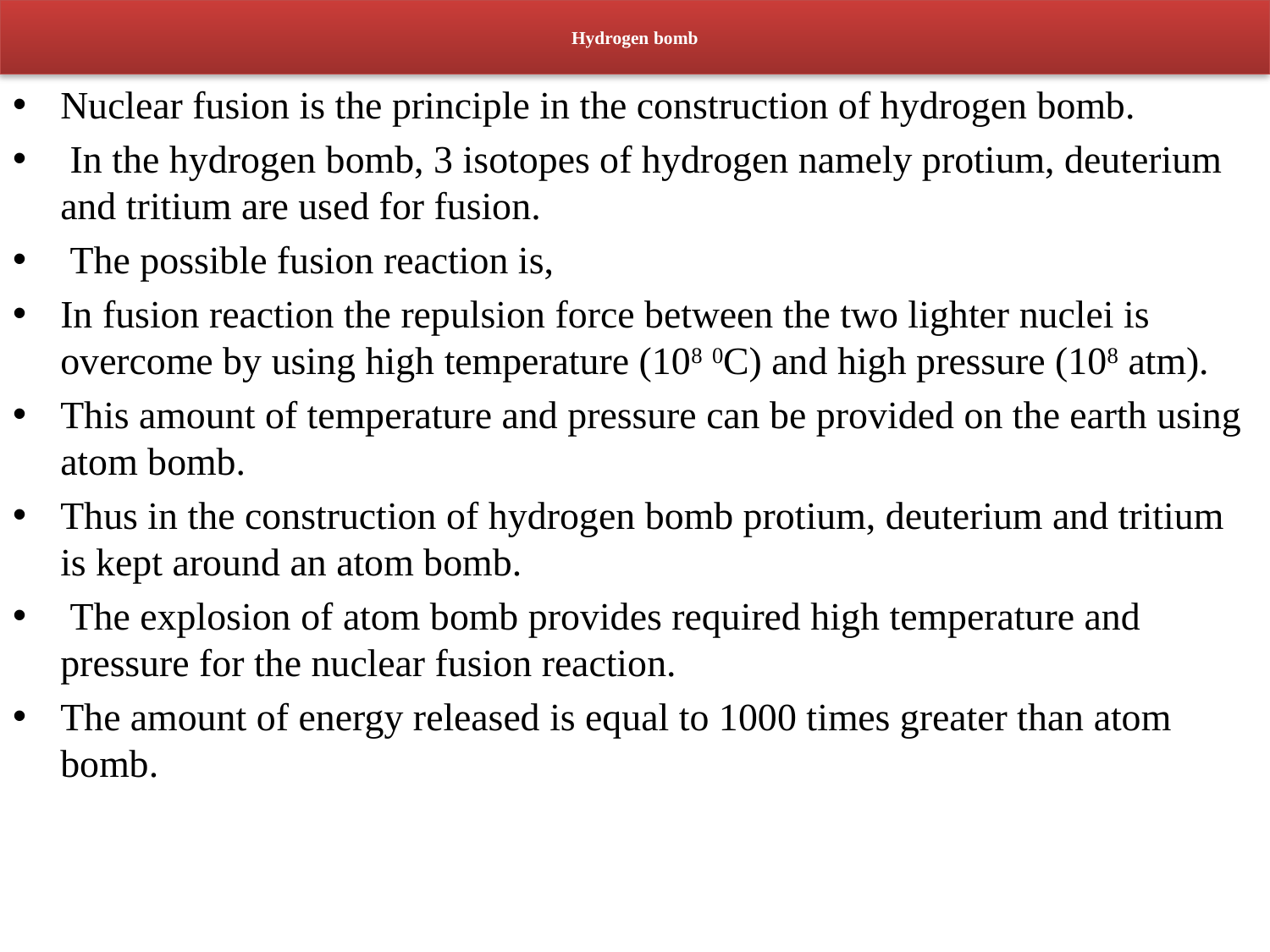

# Hydrogen bomb
Nuclear fusion is the principle in the construction of hydrogen bomb.
 In the hydrogen bomb, 3 isotopes of hydrogen namely protium, deuterium and tritium are used for fusion.
 The possible fusion reaction is,
In fusion reaction the repulsion force between the two lighter nuclei is overcome by using high temperature (108 0C) and high pressure (108 atm).
This amount of temperature and pressure can be provided on the earth using atom bomb.
Thus in the construction of hydrogen bomb protium, deuterium and tritium is kept around an atom bomb.
 The explosion of atom bomb provides required high temperature and pressure for the nuclear fusion reaction.
The amount of energy released is equal to 1000 times greater than atom bomb.